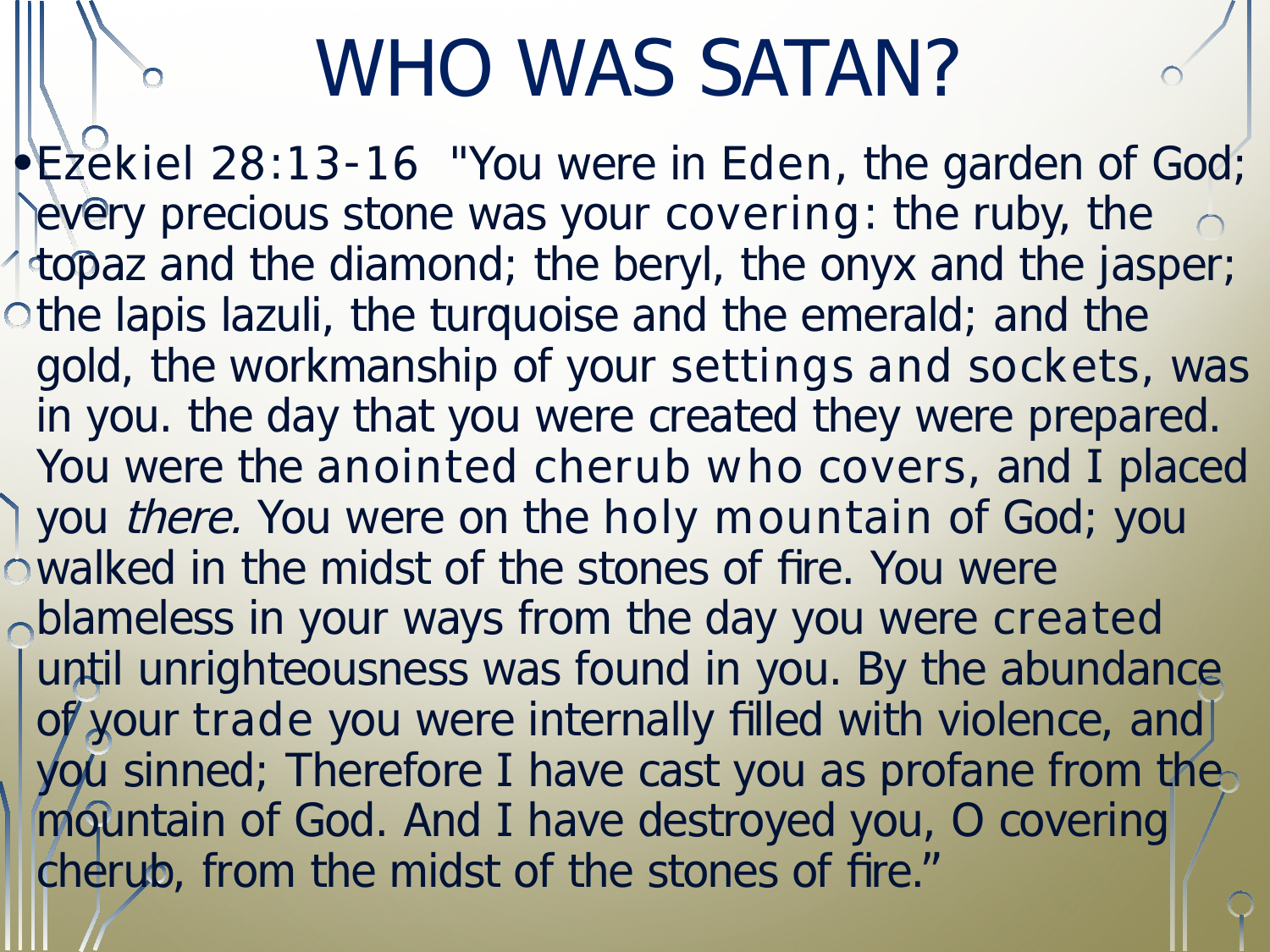

# WHO WAS SATAN?
Ezekiel 28:13-16  "You were in Eden, the garden of God; every precious stone was your covering: the ruby, the topaz and the diamond; the beryl, the onyx and the jasper; the lapis lazuli, the turquoise and the emerald; and the gold, the workmanship of your settings and sockets, was in you. the day that you were created they were prepared. You were the anointed cherub who covers, and I placed you there. You were on the holy mountain of God; you walked in the midst of the stones of fire. You were blameless in your ways from the day you were created until unrighteousness was found in you. By the abundance of your trade you were internally filled with violence, and you sinned; Therefore I have cast you as profane from the mountain of God. And I have destroyed you, O covering cherub, from the midst of the stones of fire.”